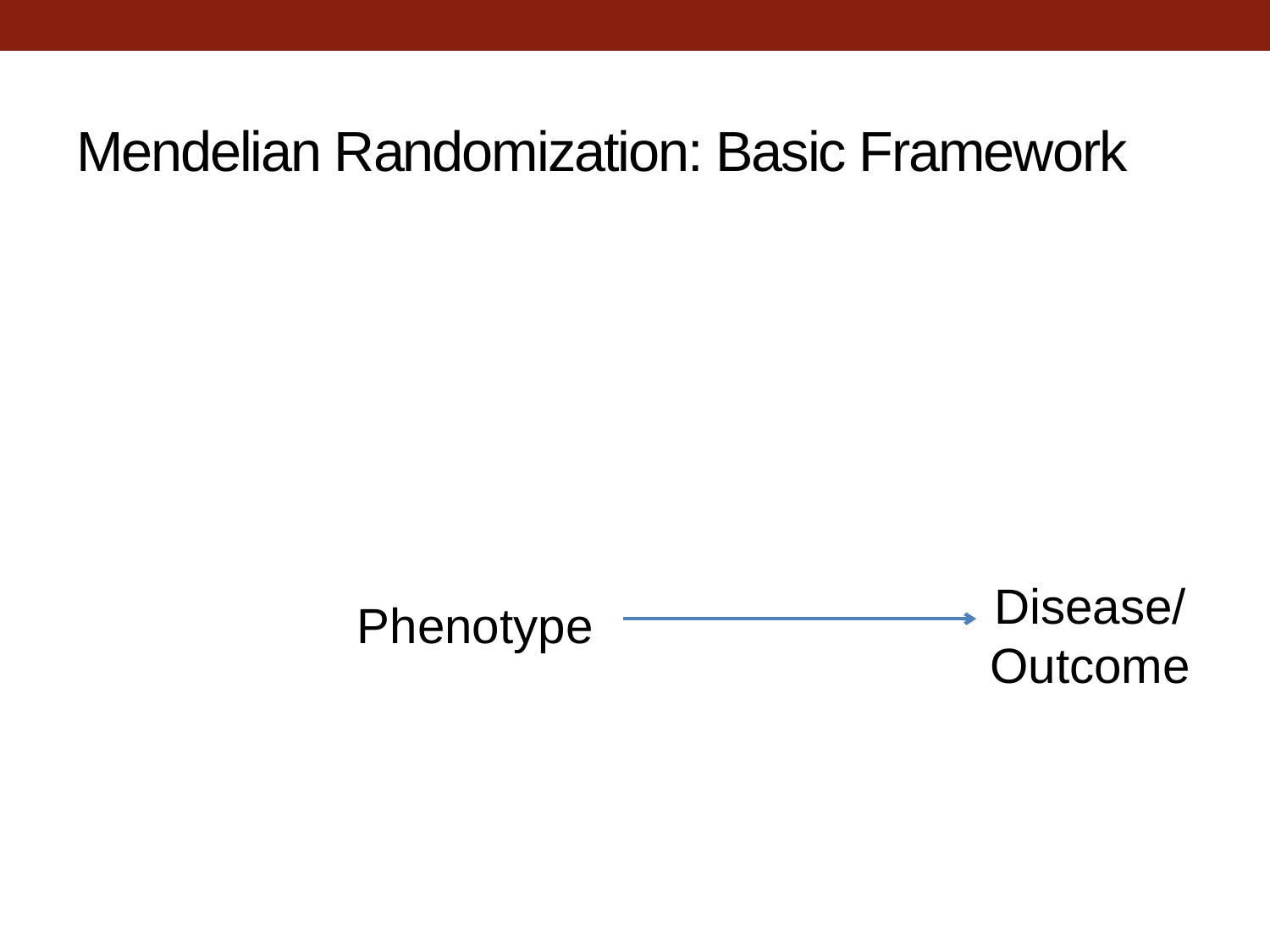

# Mendelian Randomization: Basic Framework

Disease/
Outcome
Phenotype